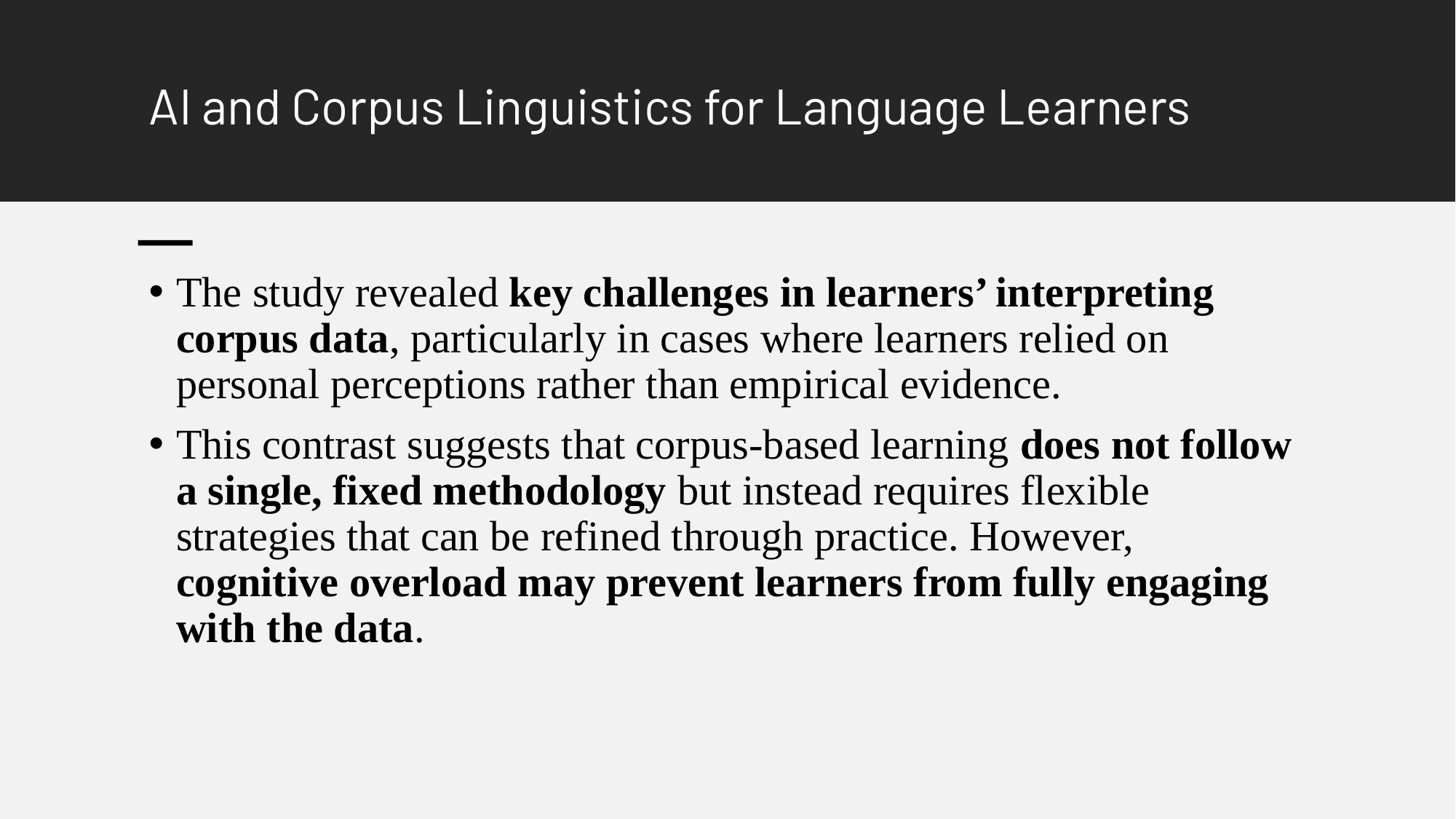

# AI and Corpus Linguistics for Language Learners

The study revealed key challenges in learners’ interpreting corpus data, particularly in cases where learners relied on personal perceptions rather than empirical evidence.
This contrast suggests that corpus-based learning does not follow a single, fixed methodology but instead requires flexible strategies that can be refined through practice. However, cognitive overload may prevent learners from fully engaging with the data.